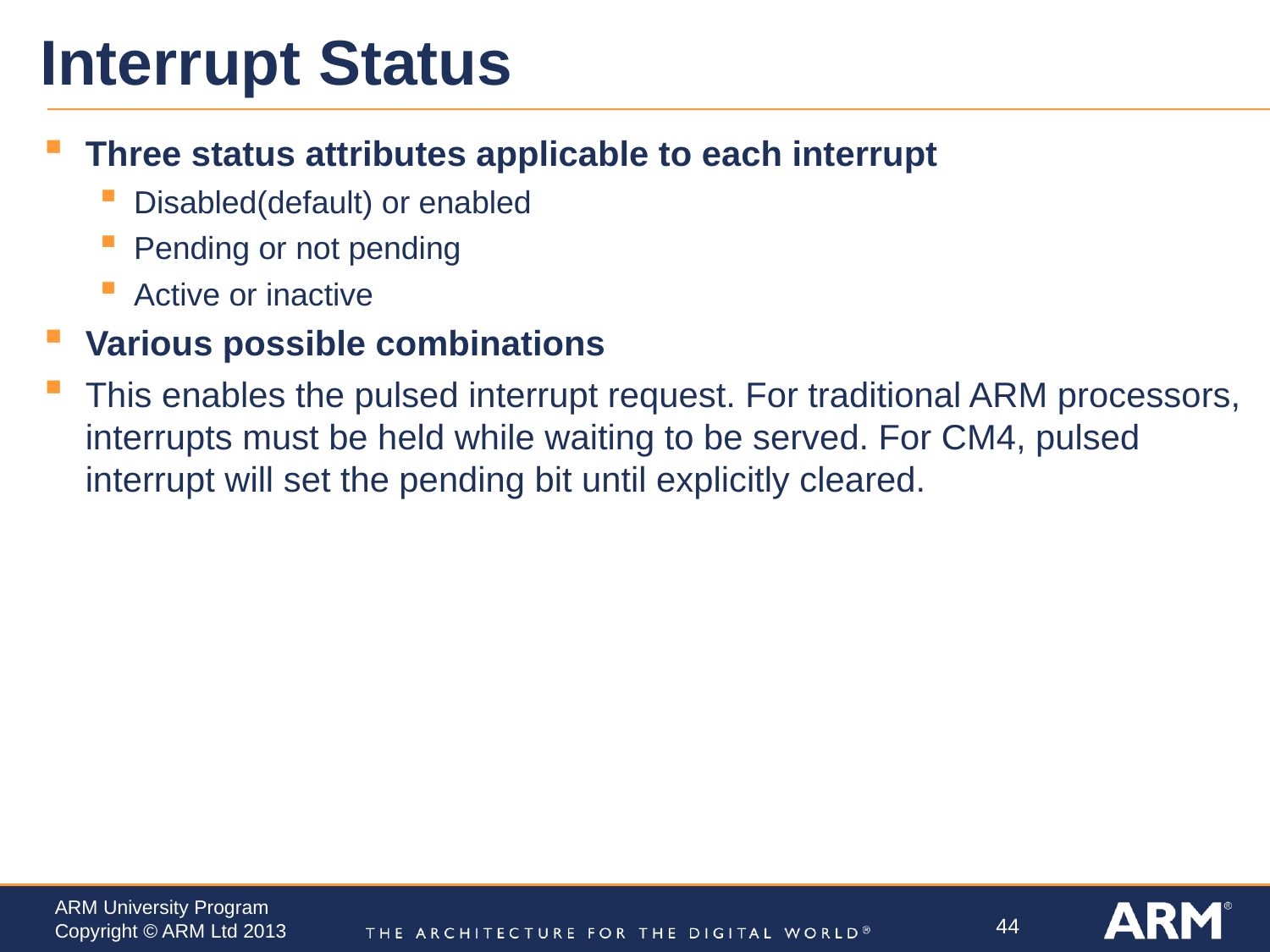

# Interrupt Status
Three status attributes applicable to each interrupt
Disabled(default) or enabled
Pending or not pending
Active or inactive
Various possible combinations
This enables the pulsed interrupt request. For traditional ARM processors, interrupts must be held while waiting to be served. For CM4, pulsed interrupt will set the pending bit until explicitly cleared.